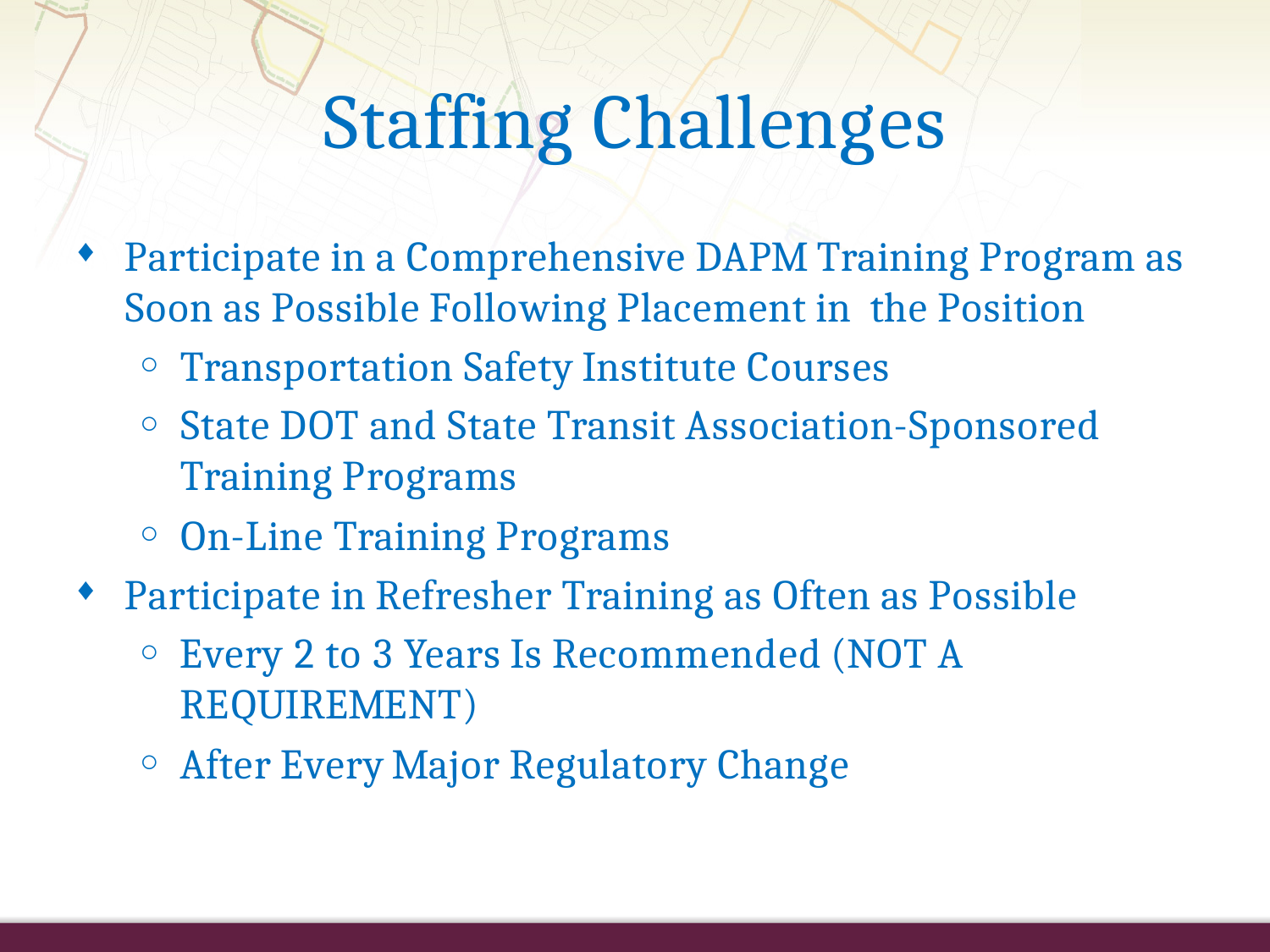

# Staffing Challenges
Participate in a Comprehensive DAPM Training Program as Soon as Possible Following Placement in  the Position
Transportation Safety Institute Courses
State DOT and State Transit Association-Sponsored Training Programs
On-Line Training Programs
Participate in Refresher Training as Often as Possible
Every 2 to 3 Years Is Recommended (NOT A REQUIREMENT)
After Every Major Regulatory Change